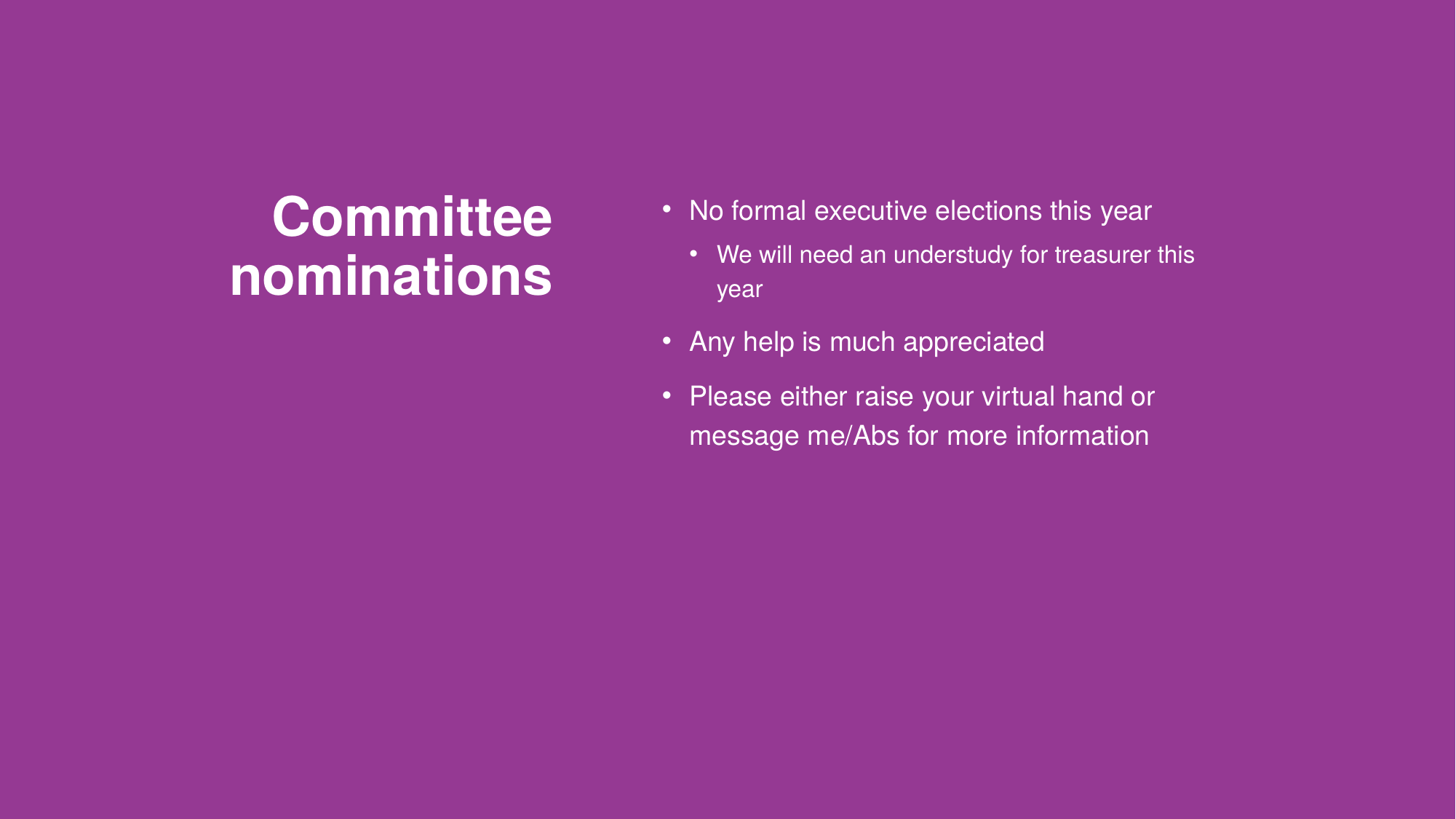

No formal executive elections this year
We will need an understudy for treasurer this year
Any help is much appreciated
Please either raise your virtual hand or message me/Abs for more information
# Committee nominations